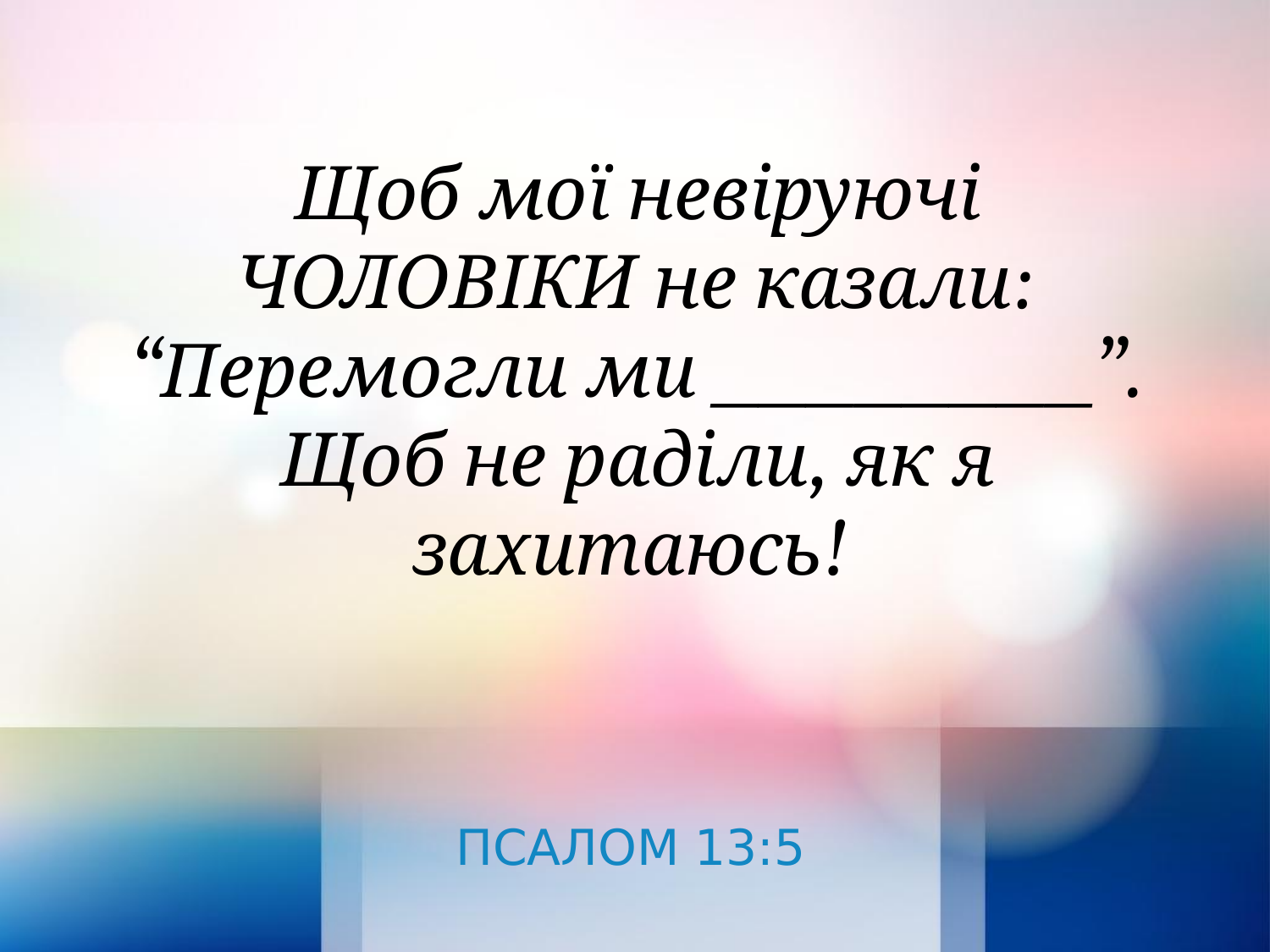

Щоб мої невіруючі
ЧОЛОВІКИ не казали: “Перемогли ми ________”. Щоб не раділи, як я
захитаюсь!

ПСАЛОМ 13:5